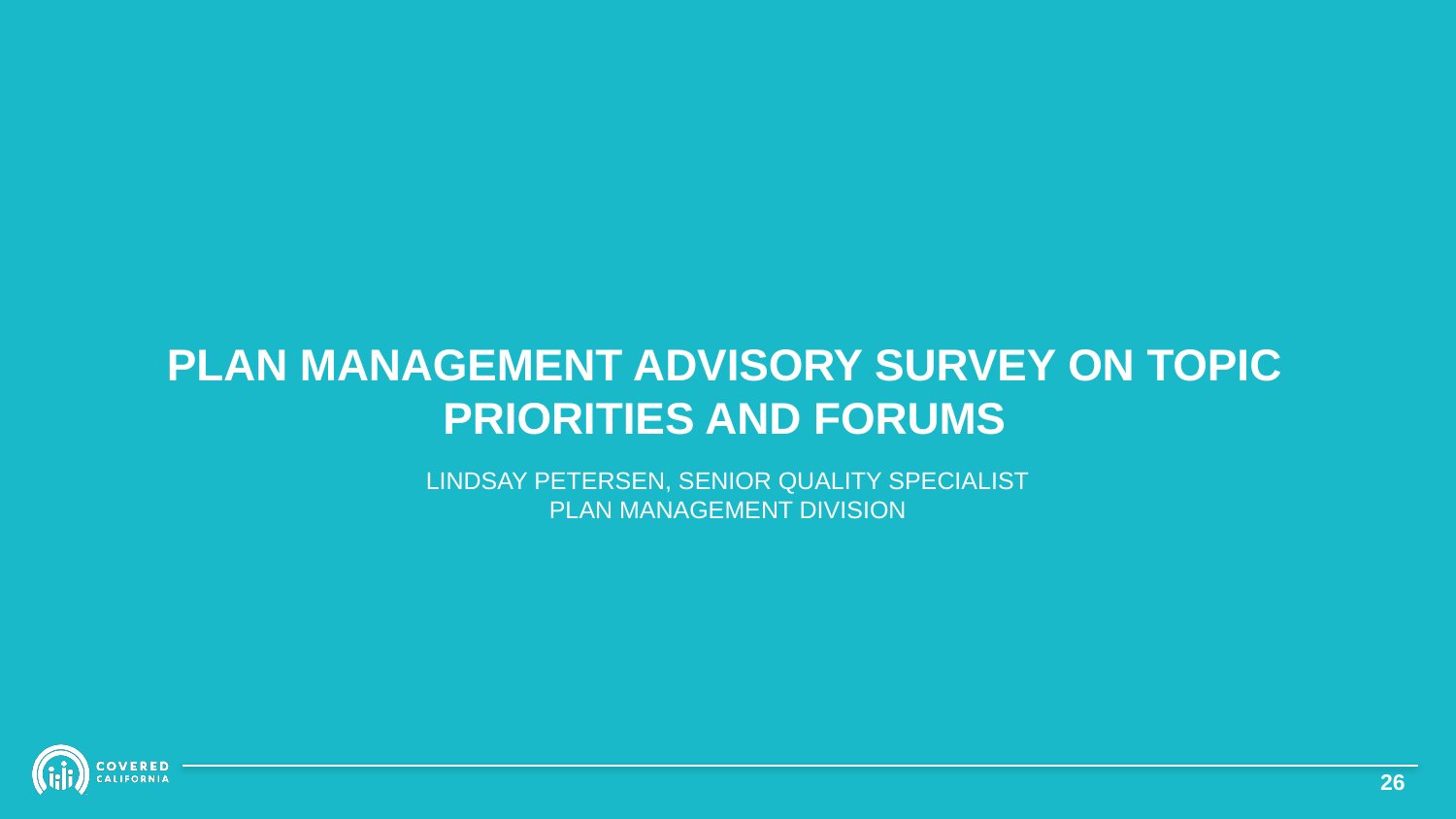

# PLAN MANAGEMENT ADVISORY SURVEY ON TOPIC PRIORITIES AND FORUMS
LINDSAY PETERSEN, SENIOR QUALITY SPECIALIST
PLAN MANAGEMENT DIVISION

26